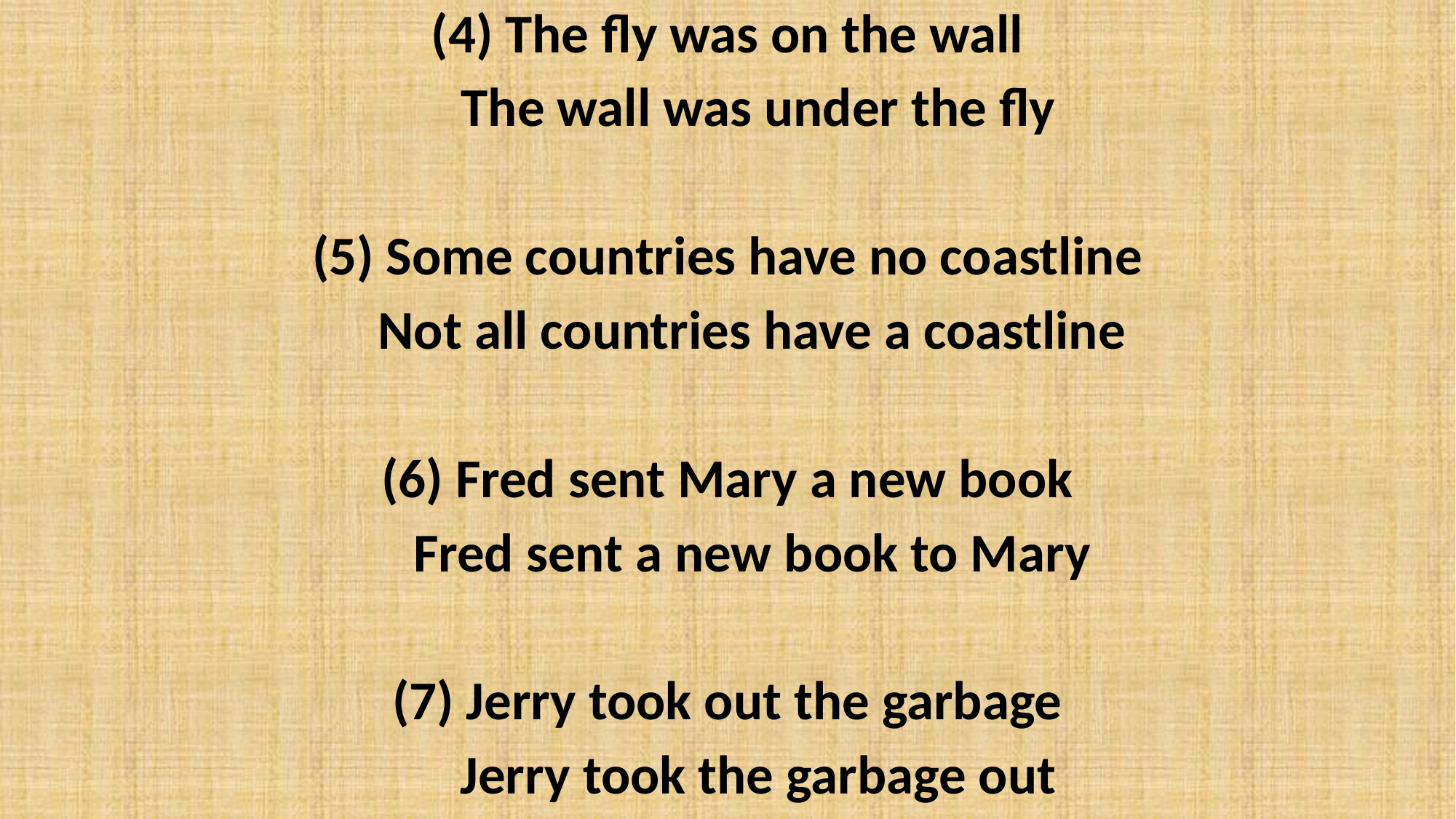

(4) The fly was on the wall
      The wall was under the fly

(5) Some countries have no coastline
     Not all countries have a coastline

(6) Fred sent Mary a new book
     Fred sent a new book to Mary

(7) Jerry took out the garbage
     Jerry took the garbage out

#